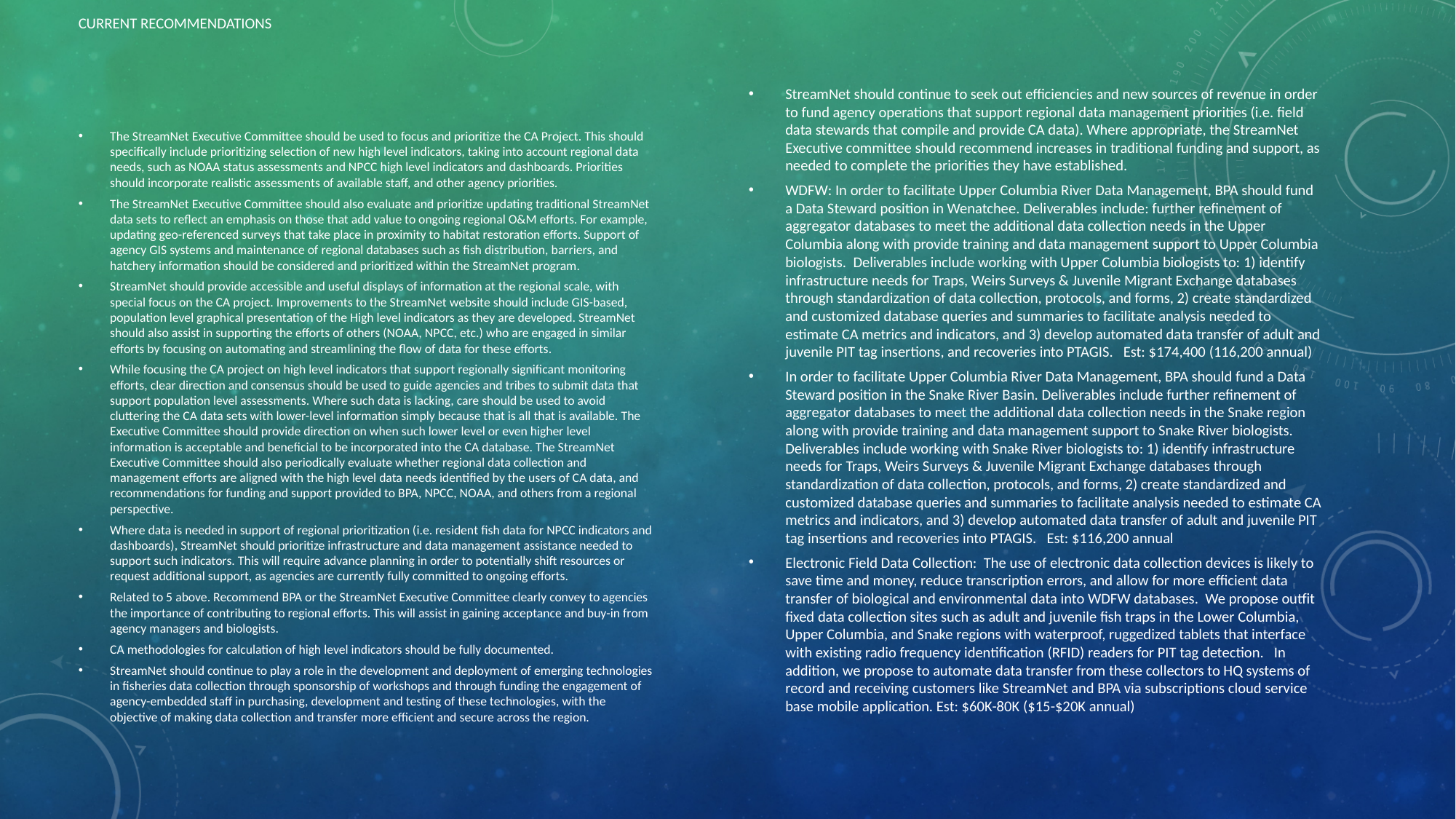

# Current Recommendations
StreamNet should continue to seek out efficiencies and new sources of revenue in order to fund agency operations that support regional data management priorities (i.e. field data stewards that compile and provide CA data). Where appropriate, the StreamNet Executive committee should recommend increases in traditional funding and support, as needed to complete the priorities they have established.
WDFW: In order to facilitate Upper Columbia River Data Management, BPA should fund a Data Steward position in Wenatchee. Deliverables include: further refinement of aggregator databases to meet the additional data collection needs in the Upper Columbia along with provide training and data management support to Upper Columbia biologists.  Deliverables include working with Upper Columbia biologists to: 1) identify infrastructure needs for Traps, Weirs Surveys & Juvenile Migrant Exchange databases through standardization of data collection, protocols, and forms, 2) create standardized and customized database queries and summaries to facilitate analysis needed to estimate CA metrics and indicators, and 3) develop automated data transfer of adult and juvenile PIT tag insertions, and recoveries into PTAGIS.   Est: $174,400 (116,200 annual)
In order to facilitate Upper Columbia River Data Management, BPA should fund a Data Steward position in the Snake River Basin. Deliverables include further refinement of aggregator databases to meet the additional data collection needs in the Snake region along with provide training and data management support to Snake River biologists.  Deliverables include working with Snake River biologists to: 1) identify infrastructure needs for Traps, Weirs Surveys & Juvenile Migrant Exchange databases through standardization of data collection, protocols, and forms, 2) create standardized and customized database queries and summaries to facilitate analysis needed to estimate CA metrics and indicators, and 3) develop automated data transfer of adult and juvenile PIT tag insertions and recoveries into PTAGIS.   Est: $116,200 annual
Electronic Field Data Collection:  The use of electronic data collection devices is likely to save time and money, reduce transcription errors, and allow for more efficient data transfer of biological and environmental data into WDFW databases.  We propose outfit fixed data collection sites such as adult and juvenile fish traps in the Lower Columbia, Upper Columbia, and Snake regions with waterproof, ruggedized tablets that interface with existing radio frequency identification (RFID) readers for PIT tag detection.   In addition, we propose to automate data transfer from these collectors to HQ systems of record and receiving customers like StreamNet and BPA via subscriptions cloud service base mobile application. Est: $60K-80K ($15-$20K annual)

The StreamNet Executive Committee should be used to focus and prioritize the CA Project. This should specifically include prioritizing selection of new high level indicators, taking into account regional data needs, such as NOAA status assessments and NPCC high level indicators and dashboards. Priorities should incorporate realistic assessments of available staff, and other agency priorities.
The StreamNet Executive Committee should also evaluate and prioritize updating traditional StreamNet data sets to reflect an emphasis on those that add value to ongoing regional O&M efforts. For example, updating geo-referenced surveys that take place in proximity to habitat restoration efforts. Support of agency GIS systems and maintenance of regional databases such as fish distribution, barriers, and hatchery information should be considered and prioritized within the StreamNet program.
StreamNet should provide accessible and useful displays of information at the regional scale, with special focus on the CA project. Improvements to the StreamNet website should include GIS-based, population level graphical presentation of the High level indicators as they are developed. StreamNet should also assist in supporting the efforts of others (NOAA, NPCC, etc.) who are engaged in similar efforts by focusing on automating and streamlining the flow of data for these efforts.
While focusing the CA project on high level indicators that support regionally significant monitoring efforts, clear direction and consensus should be used to guide agencies and tribes to submit data that support population level assessments. Where such data is lacking, care should be used to avoid cluttering the CA data sets with lower-level information simply because that is all that is available. The Executive Committee should provide direction on when such lower level or even higher level information is acceptable and beneficial to be incorporated into the CA database. The StreamNet Executive Committee should also periodically evaluate whether regional data collection and management efforts are aligned with the high level data needs identified by the users of CA data, and recommendations for funding and support provided to BPA, NPCC, NOAA, and others from a regional perspective.
Where data is needed in support of regional prioritization (i.e. resident fish data for NPCC indicators and dashboards), StreamNet should prioritize infrastructure and data management assistance needed to support such indicators. This will require advance planning in order to potentially shift resources or request additional support, as agencies are currently fully committed to ongoing efforts.
Related to 5 above. Recommend BPA or the StreamNet Executive Committee clearly convey to agencies the importance of contributing to regional efforts. This will assist in gaining acceptance and buy-in from agency managers and biologists.
CA methodologies for calculation of high level indicators should be fully documented.
StreamNet should continue to play a role in the development and deployment of emerging technologies in fisheries data collection through sponsorship of workshops and through funding the engagement of agency-embedded staff in purchasing, development and testing of these technologies, with the objective of making data collection and transfer more efficient and secure across the region.